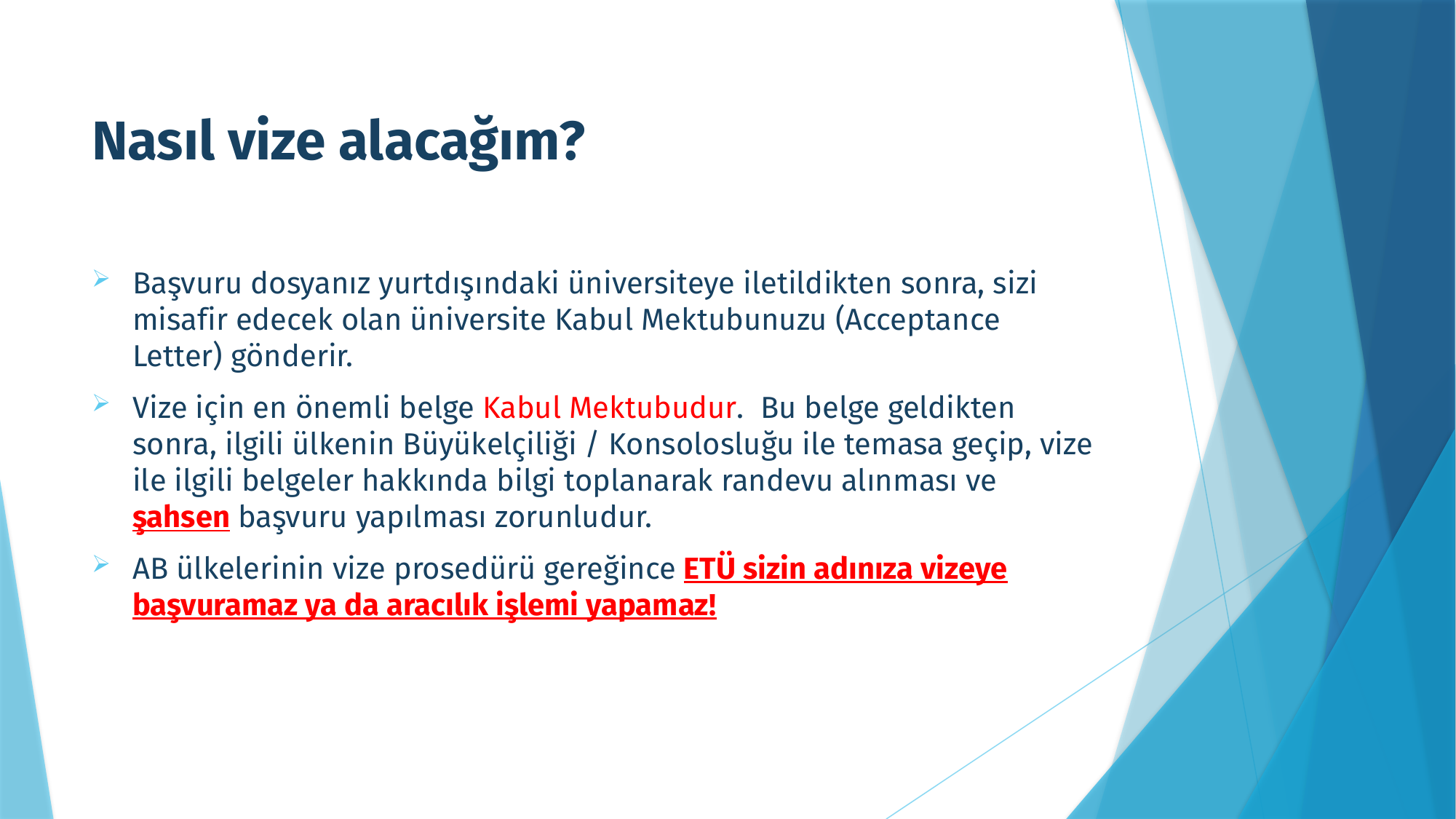

# Nasıl vize alacağım?
Başvuru dosyanız yurtdışındaki üniversiteye iletildikten sonra, sizi misafir edecek olan üniversite Kabul Mektubunuzu (Acceptance Letter) gönderir.
Vize için en önemli belge Kabul Mektubudur.  Bu belge geldikten sonra, ilgili ülkenin Büyükelçiliği / Konsolosluğu ile temasa geçip, vize ile ilgili belgeler hakkında bilgi toplanarak randevu alınması ve şahsen başvuru yapılması zorunludur.
AB ülkelerinin vize prosedürü gereğince ETÜ sizin adınıza vizeye başvuramaz ya da aracılık işlemi yapamaz!